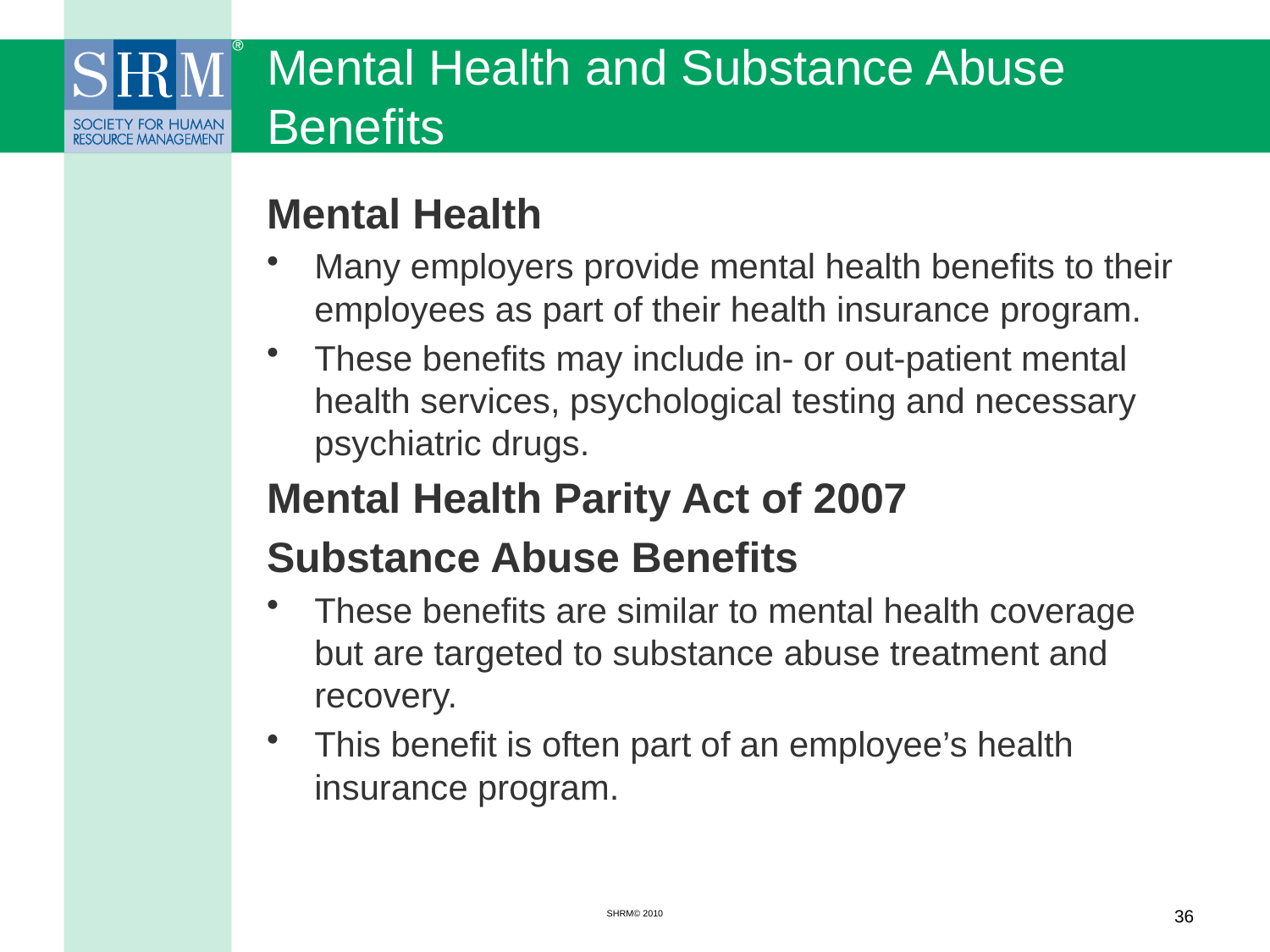

# Mental Health and Substance Abuse Benefits
Mental Health
Many employers provide mental health benefits to their employees as part of their health insurance program.
These benefits may include in- or out-patient mental health services, psychological testing and necessary psychiatric drugs.
Mental Health Parity Act of 2007
Substance Abuse Benefits
These benefits are similar to mental health coverage but are targeted to substance abuse treatment and recovery.
This benefit is often part of an employee’s health insurance program.

SHRM© 2010
36